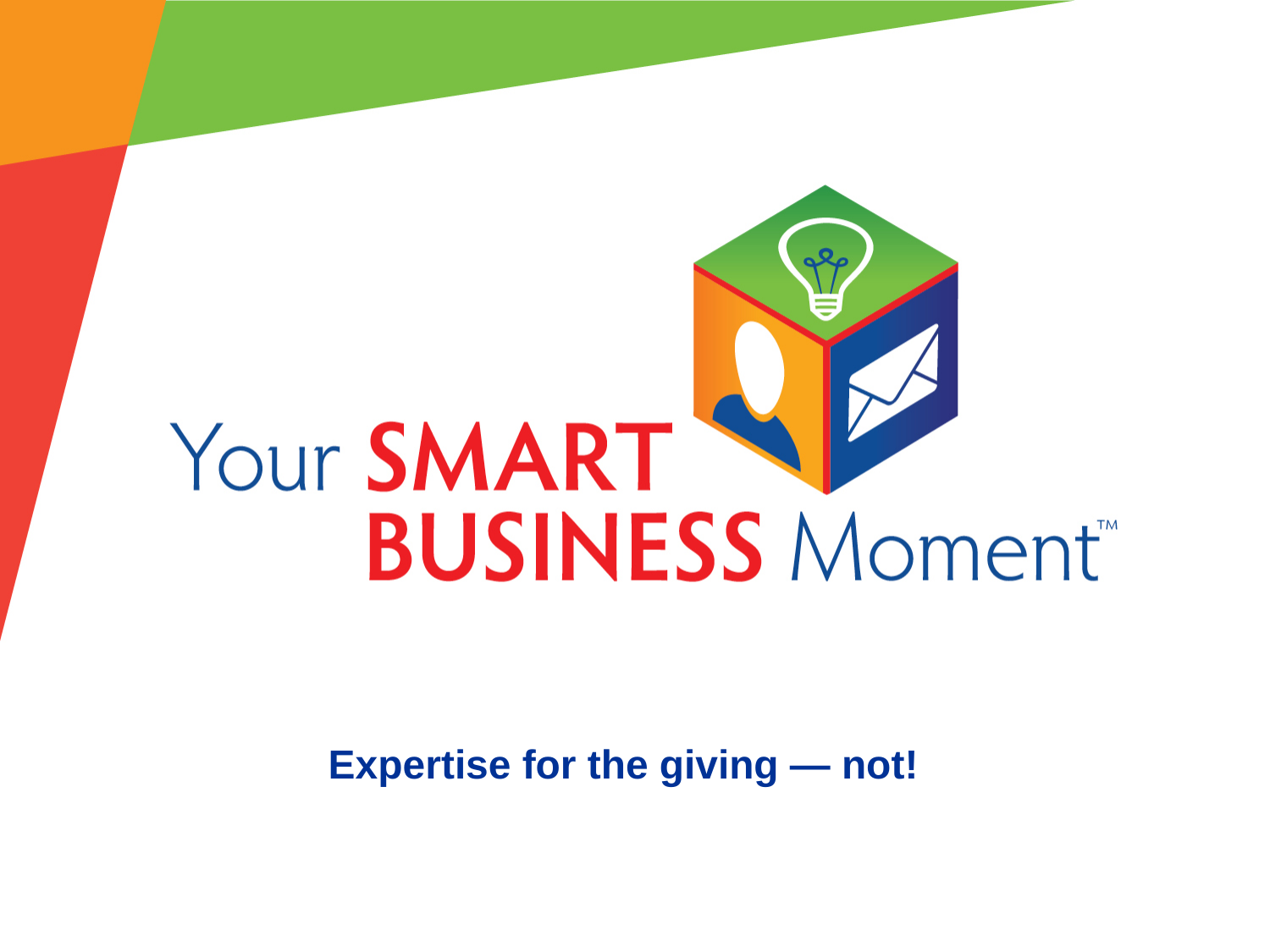

# Expertise for the giving — not!